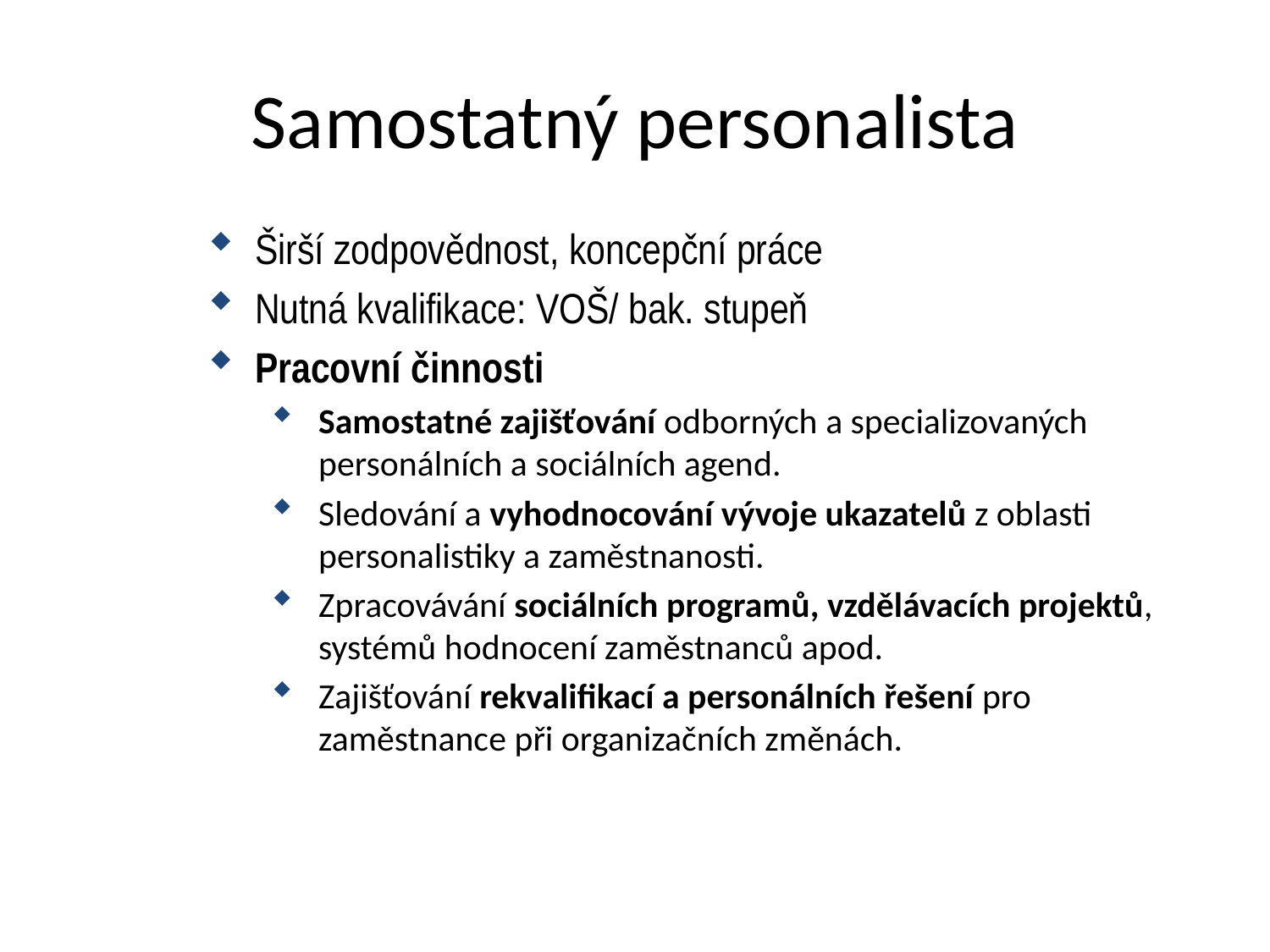

# Samostatný personalista
Širší zodpovědnost, koncepční práce
Nutná kvalifikace: VOŠ/ bak. stupeň
Pracovní činnosti
Samostatné zajišťování odborných a specializovaných personálních a sociálních agend.
Sledování a vyhodnocování vývoje ukazatelů z oblasti personalistiky a zaměstnanosti.
Zpracovávání sociálních programů, vzdělávacích projektů, systémů hodnocení zaměstnanců apod.
Zajišťování rekvalifikací a personálních řešení pro zaměstnance při organizačních změnách.